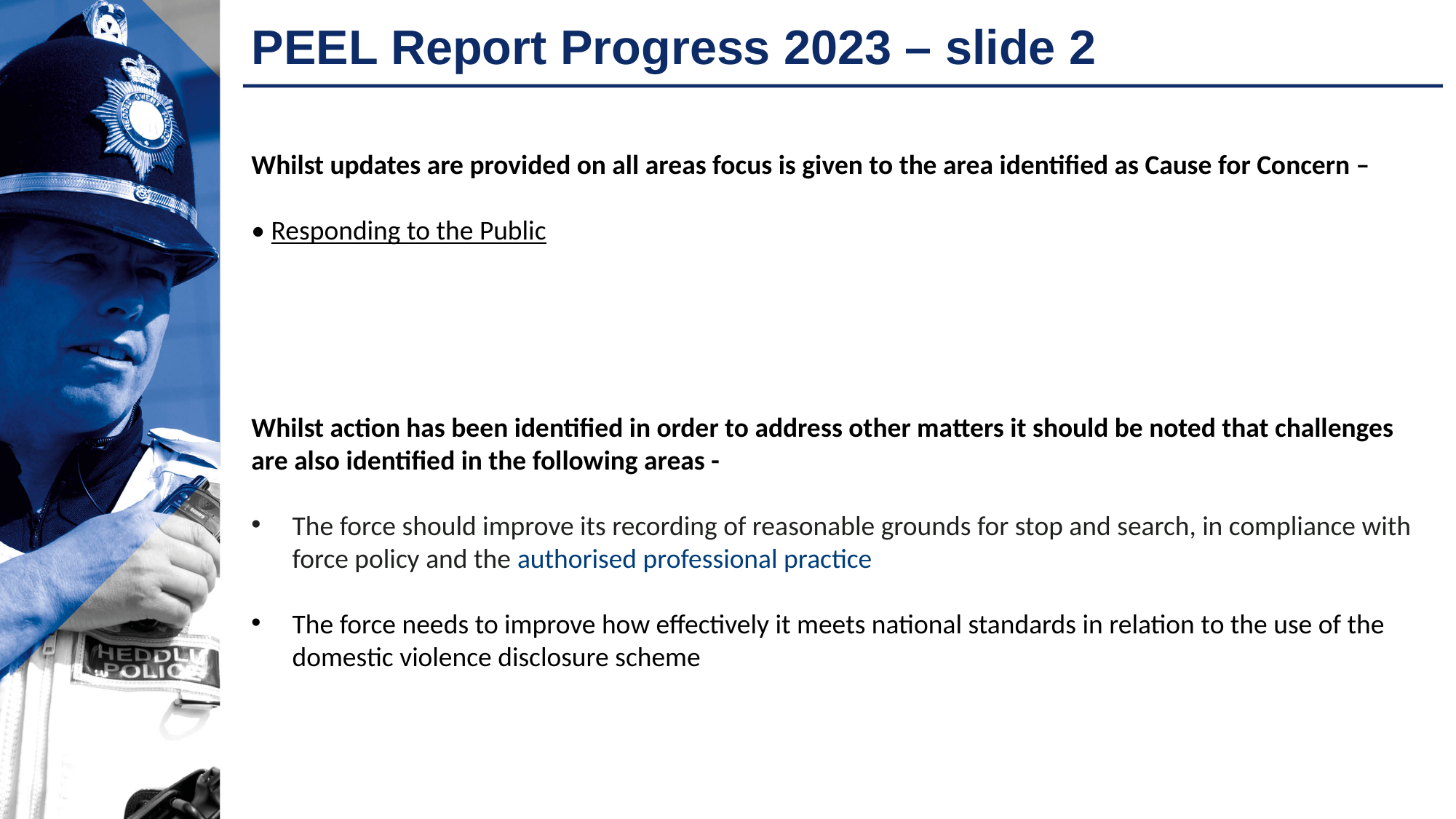

# PEEL Report Progress 2023 – slide 2

Whilst updates are provided on all areas focus is given to the area identified as Cause for Concern –

• Responding to the Public

Whilst action has been identified in order to address other matters it should be noted that challenges are also identified in the following areas -

The force should improve its recording of reasonable grounds for stop and search, in compliance with force policy and the authorised professional practice

The force needs to improve how effectively it meets national standards in relation to the use of the domestic violence disclosure scheme